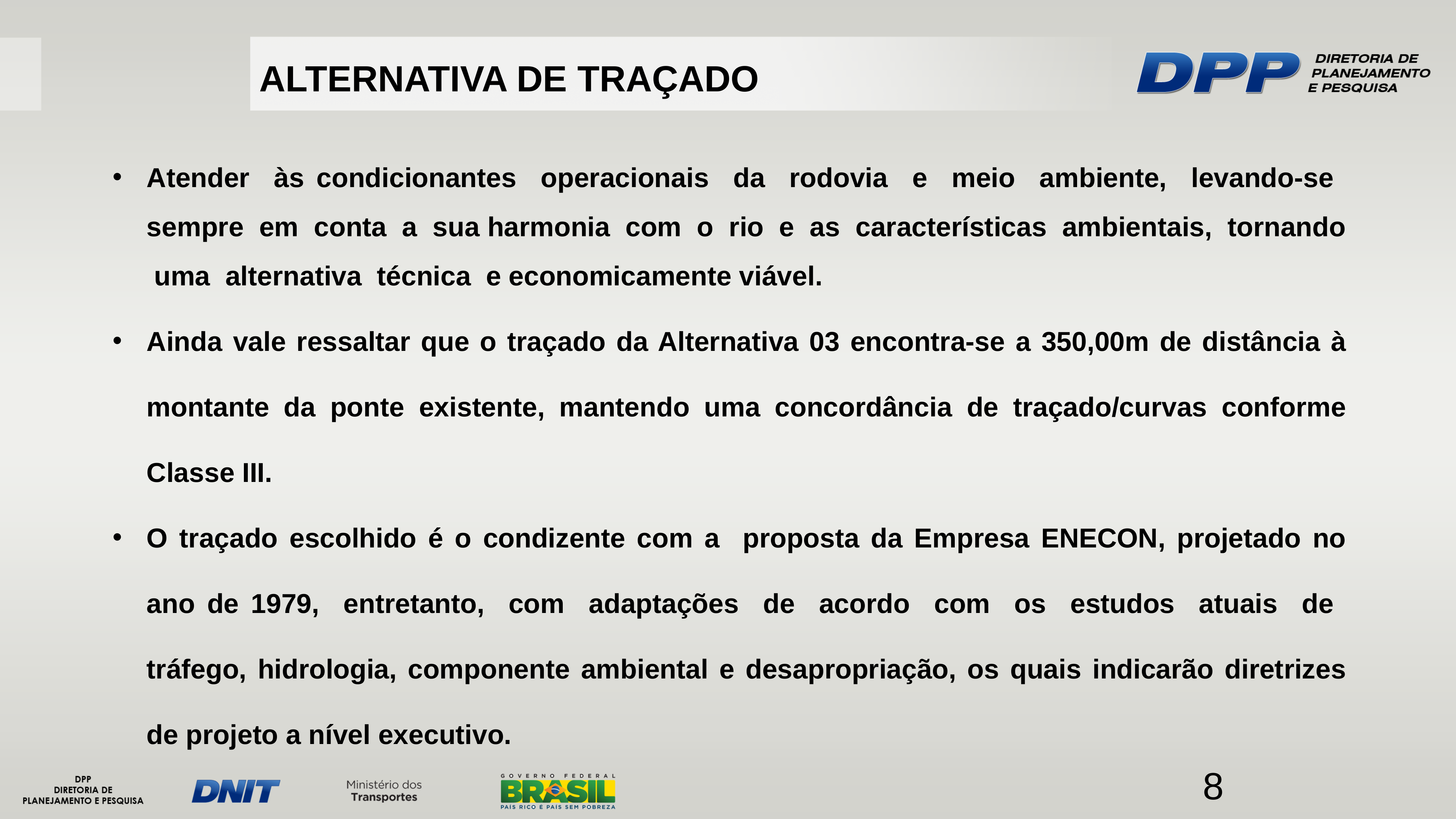

ALTERNATIVA DE TRAÇADO

Atender  às condicionantes  operacionais  da  rodovia  e  meio  ambiente,  levando-se  sempre  em  conta  a  sua harmonia  com  o  rio  e  as  características  ambientais,  tornando  uma  alternativa  técnica  e economicamente viável.
Ainda vale ressaltar que o traçado da Alternativa 03 encontra-se a 350,00m de distância à montante da ponte existente, mantendo uma concordância de traçado/curvas conforme Classe III.
O traçado escolhido é o condizente com a  proposta da Empresa ENECON, projetado no ano de 1979,  entretanto,  com  adaptações  de  acordo  com  os  estudos  atuais  de  tráfego, hidrologia, componente ambiental e desapropriação, os quais indicarão diretrizes de projeto a nível executivo.
8